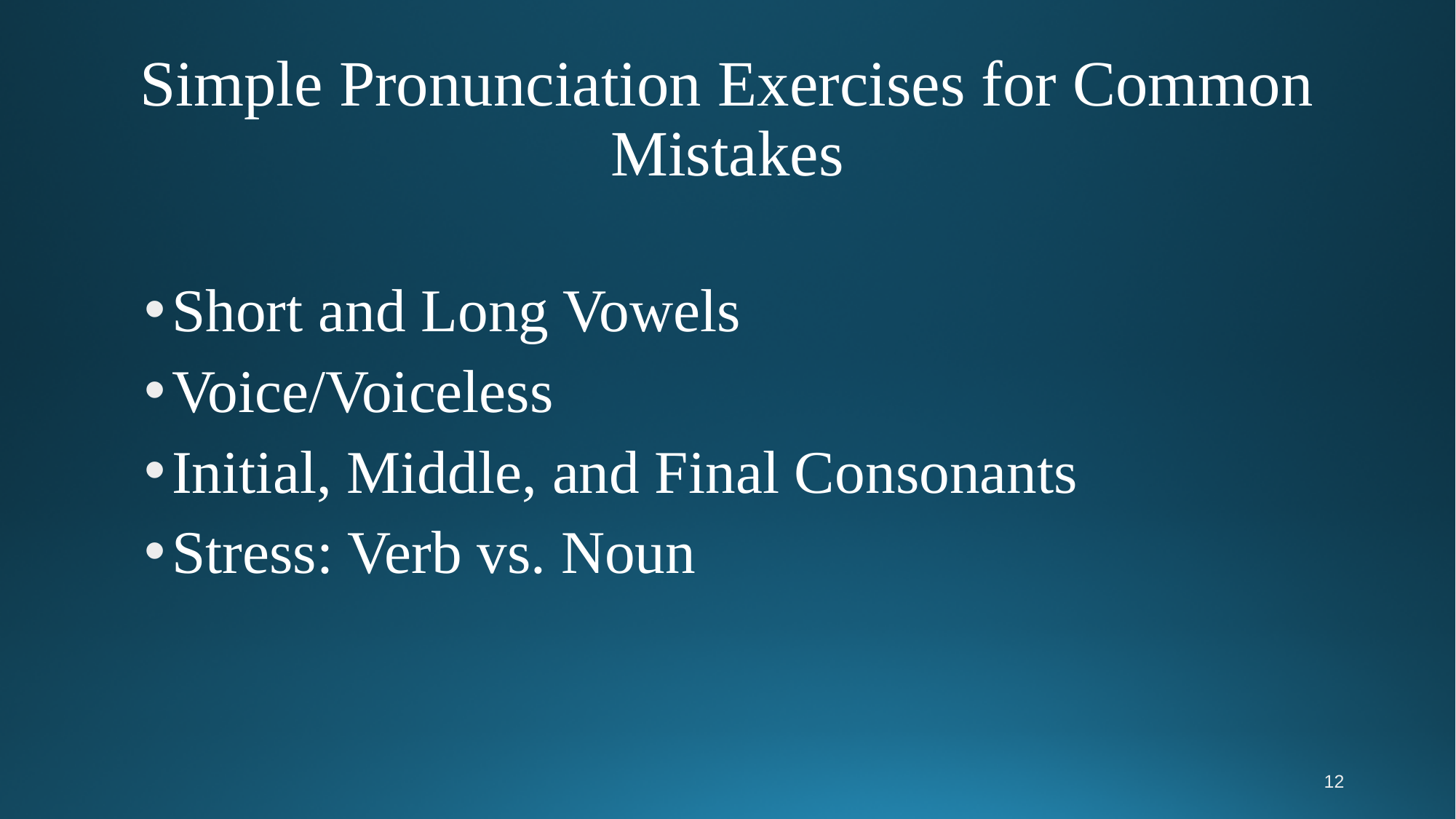

# Simple Pronunciation Exercises for Common Mistakes
Short and Long Vowels
Voice/Voiceless
Initial, Middle, and Final Consonants
Stress: Verb vs. Noun

12